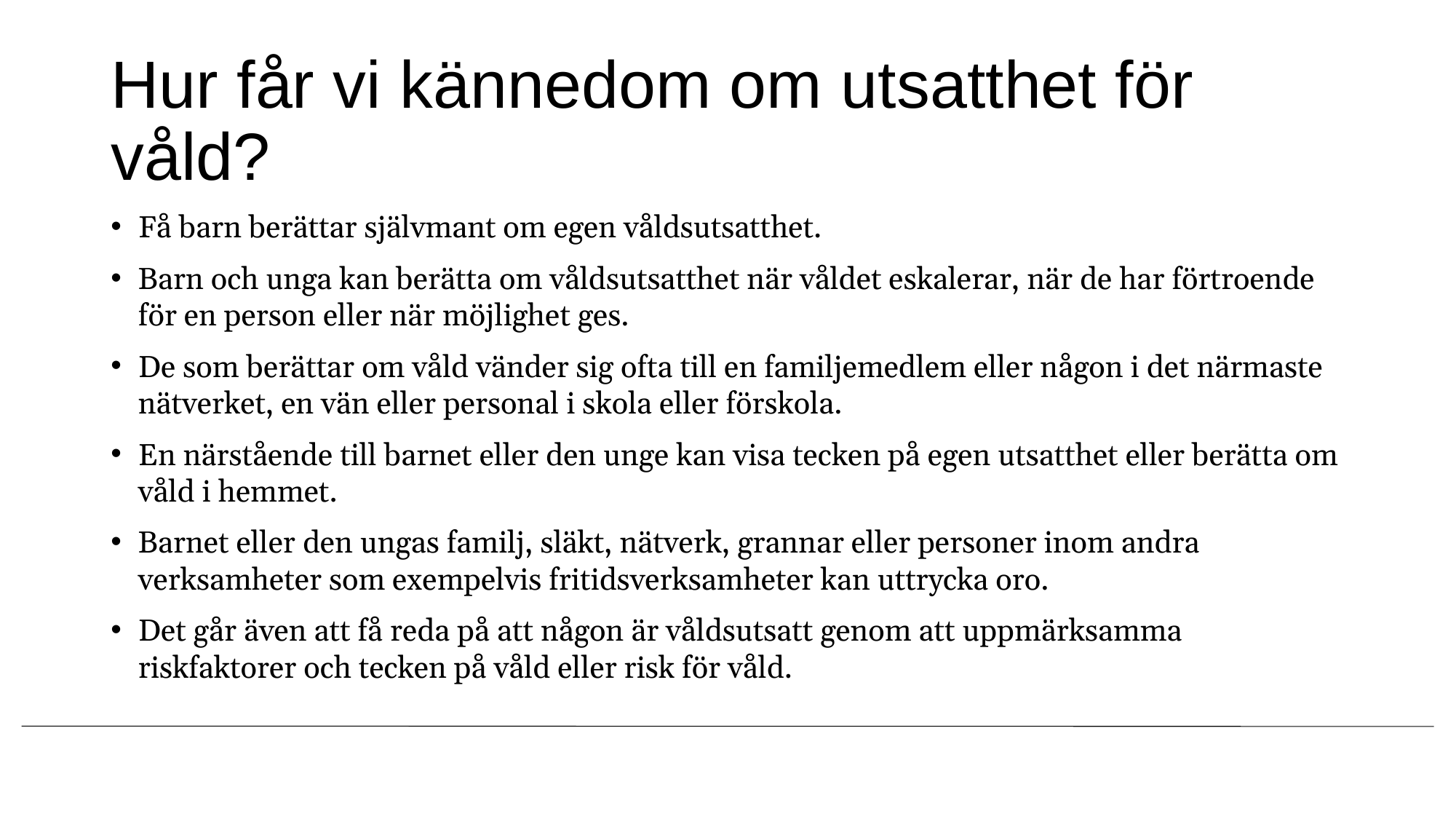

# Hur får vi kännedom om utsatthet för våld?
Få barn berättar självmant om egen våldsutsatthet.
Barn och unga kan berätta om våldsutsatthet när våldet eskalerar, när de har förtroende för en person eller när möjlighet ges.
De som berättar om våld vänder sig ofta till en familjemedlem eller någon i det närmaste nätverket, en vän eller personal i skola eller förskola.
En närstående till barnet eller den unge kan visa tecken på egen utsatthet eller berätta om våld i hemmet.
Barnet eller den ungas familj, släkt, nätverk, grannar eller personer inom andra verksamheter som exempelvis fritidsverksamheter kan uttrycka oro.
Det går även att få reda på att någon är våldsutsatt genom att uppmärksamma riskfaktorer och tecken på våld eller risk för våld.